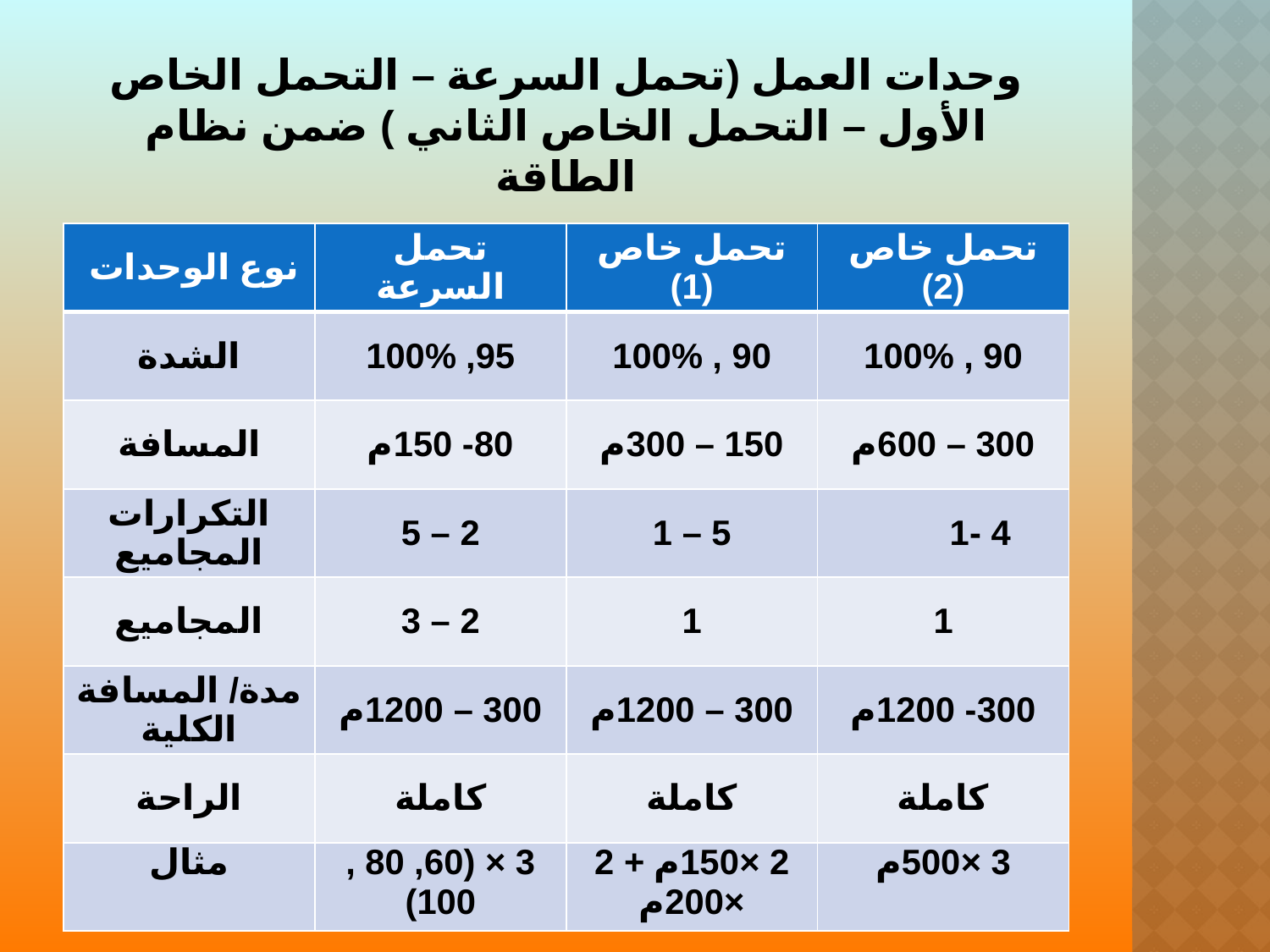

# وحدات العمل (تحمل السرعة – التحمل الخاص الأول – التحمل الخاص الثاني ) ضمن نظام الطاقة
| نوع الوحدات | تحمل السرعة | تحمل خاص (1) | تحمل خاص (2) |
| --- | --- | --- | --- |
| الشدة | 95, 100% | 90 , 100% | 90 , 100% |
| المسافة | 80- 150م | 150 – 300م | 300 – 600م |
| التكرارات المجاميع | 2 – 5 | 5 – 1 | 4 -1 |
| المجاميع | 2 – 3 | 1 | 1 |
| مدة/ المسافة الكلية | 300 – 1200م | 300 – 1200م | 300- 1200م |
| الراحة | كاملة | كاملة | كاملة |
| مثال | 3 × (60, 80 , 100) | 2 ×150م + 2 ×200م | 3 ×500م |